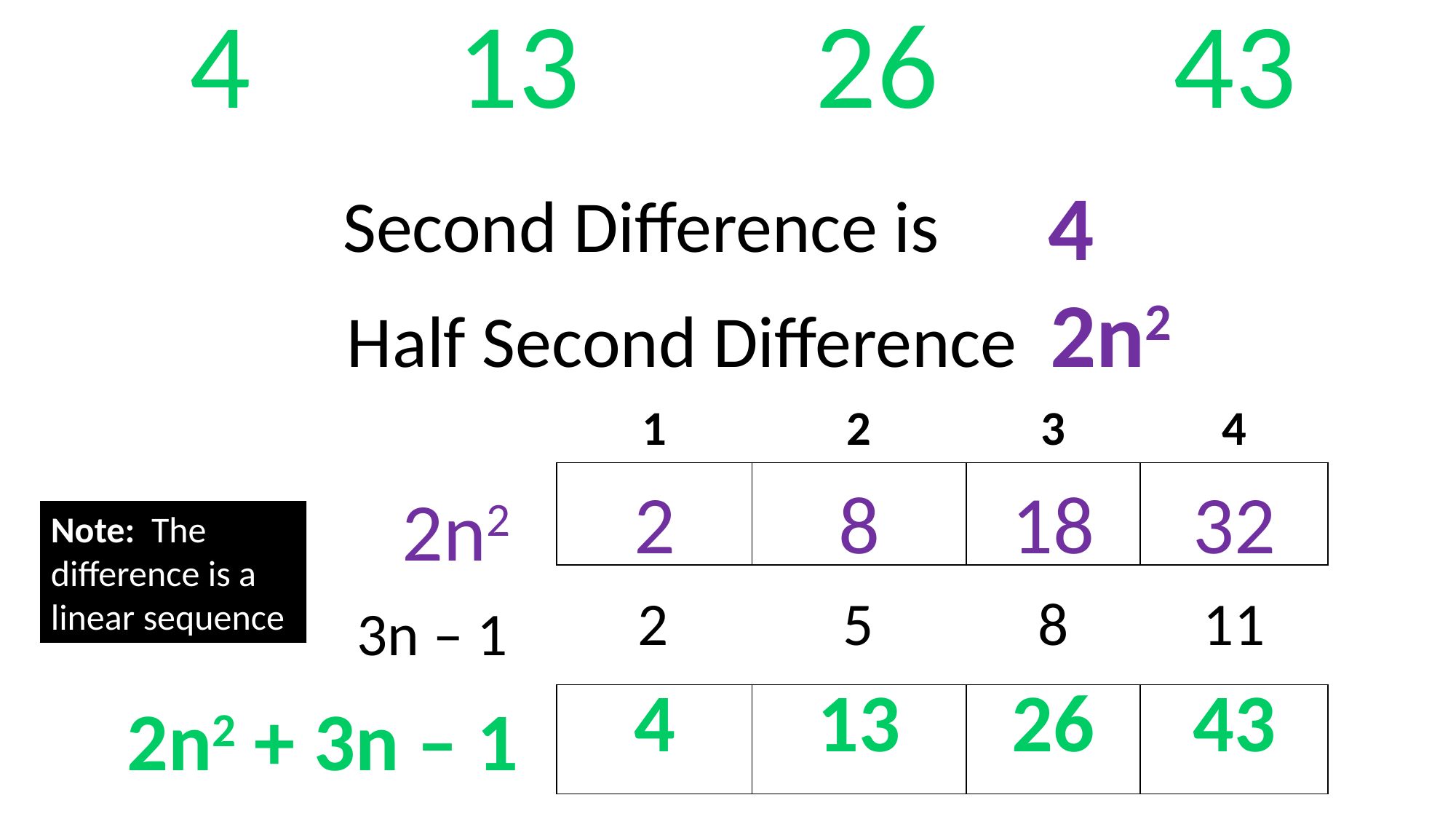

| 4 |  | 13 |  | 26 |  | 43 |
| --- | --- | --- | --- | --- | --- | --- |
4
Second Difference is
Half Second Difference  2n2
| 1 | 2 | 3 | 4 |
| --- | --- | --- | --- |
|  |  |  |  |
2n2
| 2 | 8 | 18 | 32 |
| --- | --- | --- | --- |
Note:  The difference is a linear sequence
3n – 1
| 2 | 5 | 8 | 11 |
| --- | --- | --- | --- |
2n2 + 3n – 1
| 4 | 13 | 26 | 43 |
| --- | --- | --- | --- |